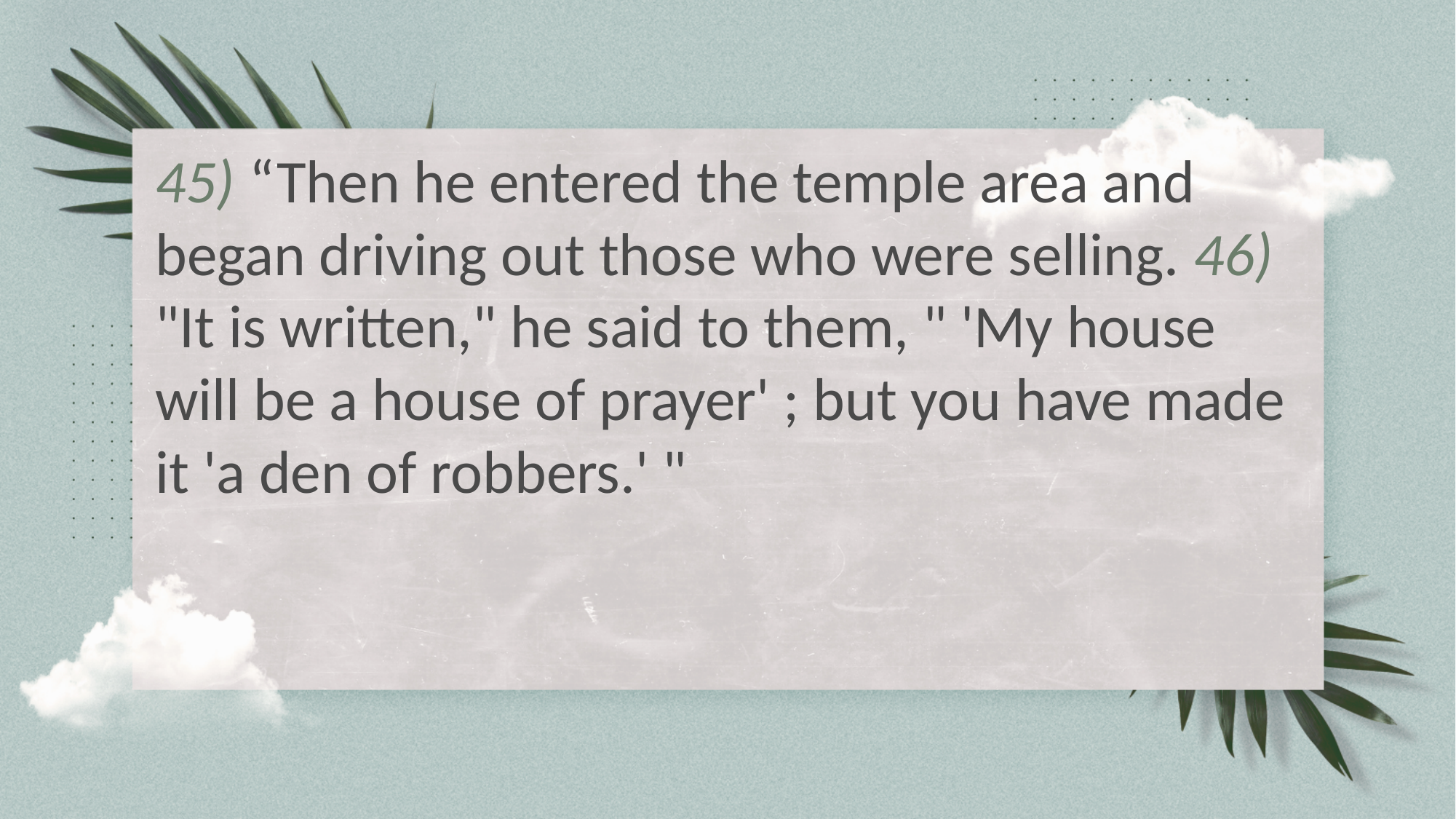

45) “Then he entered the temple area and began driving out those who were selling. 46) "It is written," he said to them, " 'My house will be a house of prayer' ; but you have made it 'a den of robbers.' "